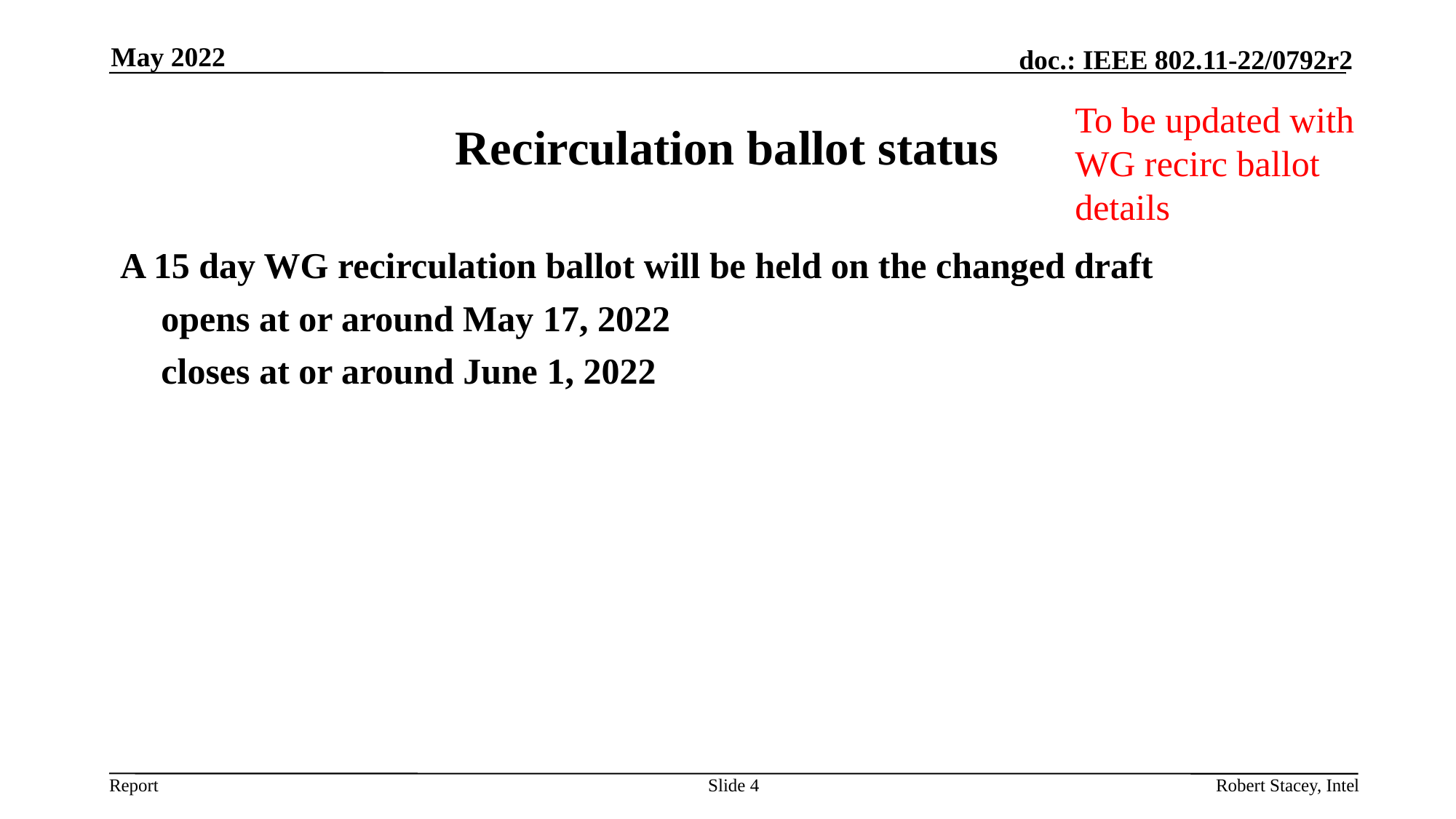

May 2022
# Recirculation ballot status
To be updated with WG recirc ballot details
A 15 day WG recirculation ballot will be held on the changed draft
	opens at or around May 17, 2022
	closes at or around June 1, 2022

Slide 4
Robert Stacey, Intel